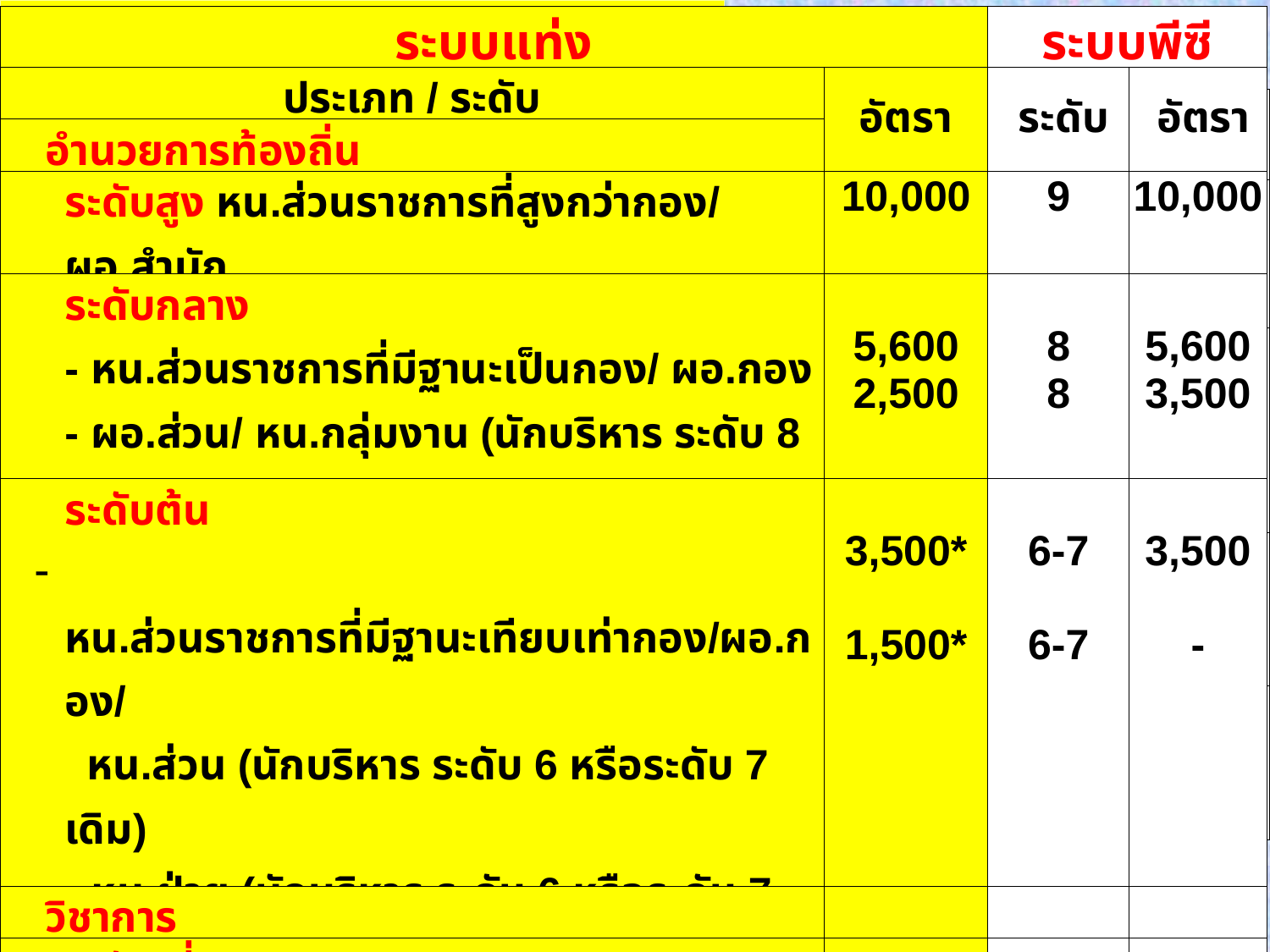

บัญชีอัตราเงินประจำตำแหน่งฯ บัญชี ๒
| ระบบแท่ง |  | ระบบพีซี |  |
| --- | --- | --- | --- |
| ประเภท / ระดับ | อัตรา | ระดับ | อัตรา |
| อำนวยการท้องถิ่น |  |  |  |
| ระดับสูง หน.ส่วนราชการที่สูงกว่ากอง/ ผอ.สำนัก | 10,000 | 9 | 10,000 |
| ระดับกลาง - หน.ส่วนราชการที่มีฐานะเป็นกอง/ ผอ.กอง - ผอ.ส่วน/ หน.กลุ่มงาน (นักบริหาร ระดับ 8 เดิม) | 5,600 2,500 | 8 8 | 5,600 3,500 |
| ระดับต้น หน.ส่วนราชการที่มีฐานะเทียบเท่ากอง/ผอ.กอง/ หน.ส่วน (นักบริหาร ระดับ 6 หรือระดับ 7 เดิม) - หน.ฝ่าย (นักบริหาร ระดับ 6 หรือระดับ 7 เดิม) | 3,500\* 1,500\* | 6-7 6-7 | 3,500 - |
| วิชาการ |  |  |  |
| ระดับเชี่ยวชาญ ตำแหน่งประเภทเชียวชาญ (ชช.) ที่ ก กลาง กำหนด | 9,900 | 9 | 9,900 |
| ระดับชำนาญการพิเศษ ตำแหน่งประเภทวิชาชีพ (วช.) ที่ ก กลาง กำหนด | 5,600 | 8 | 5,600 |
| ระดับชำนาญการ ตำแหน่งประเภทวิชาชีพ (วช.) ที่ ก กลาง กำหนด | 3,500\* | 7 | 3,500 |
| ระบบแท่ง |  | ระบบพีซี |  |
| --- | --- | --- | --- |
| ประเภท / ระดับ | อัตรา | ระดับ | อัตรา |
| บริหารท้องถิ่น |  |  |  |
| ระดับสูง ปลัด อปท. (ระดับ 10 เดิม หรือระดับสูงพิเศษ) ปลัด อปท. / รอง อปท. (9) | 14,500 10,000 | 9 | 10,000 |
| ระดับกลาง (8) ปลัด อปท. รองปลัด อปท. | 7,000 5,600 | 8 8 | 5,600 5,600 |
| ระดับต้น (6-7) ปลัด อปท. รองปลัด อปท. | 4,000\* 3,500\* | 6-7 6-7 | 4,000 3,500 |